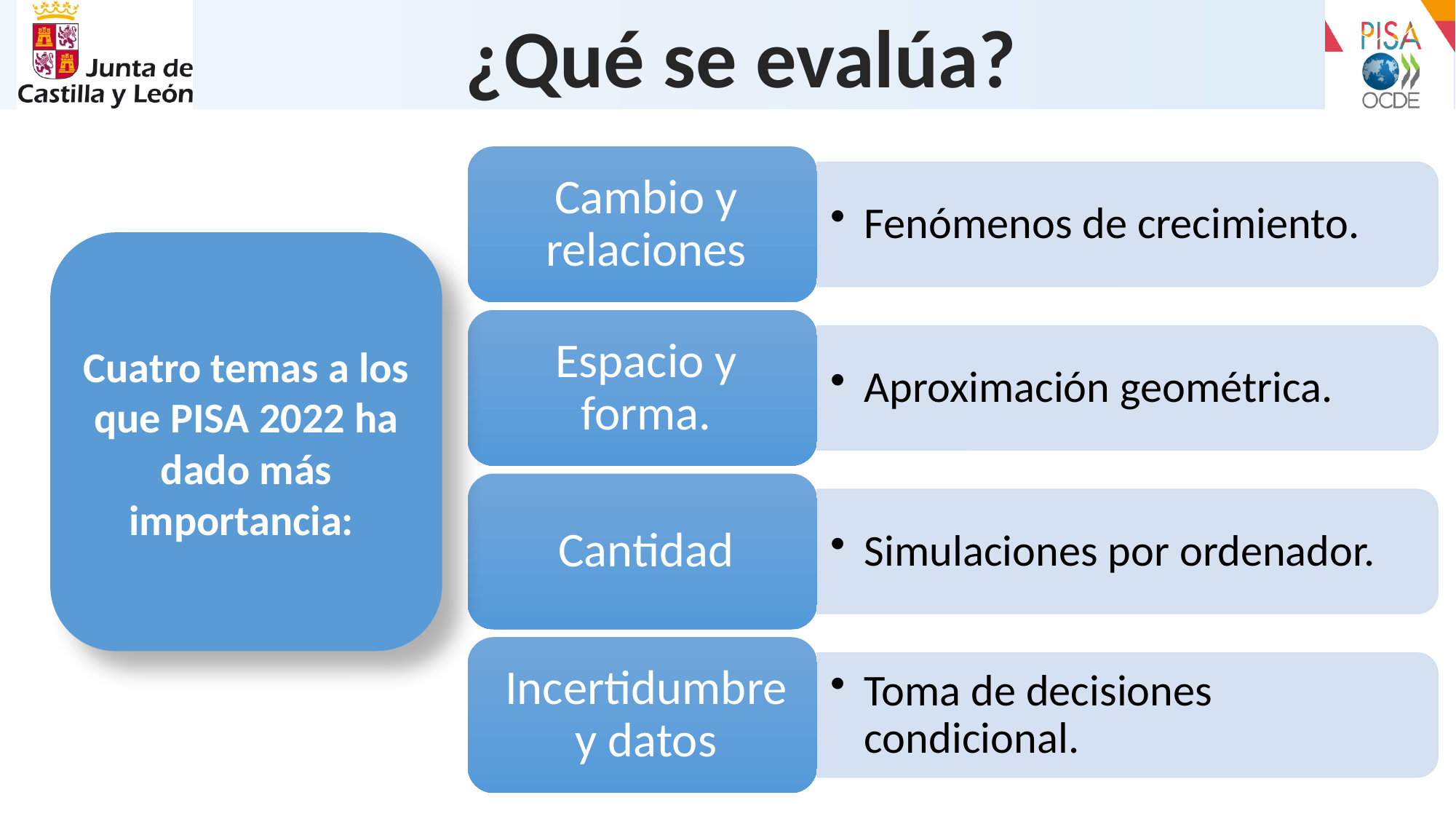

¿Qué se evalúa?
Fenómenos de crecimiento.
Cambio y relaciones
Aproximación geométrica.
Espacio y forma.
Simulaciones por ordenador.
Cantidad
Toma de decisiones condicional.
Incertidumbre y datos
Cuatro temas a los que PISA 2022 ha dado más importancia: